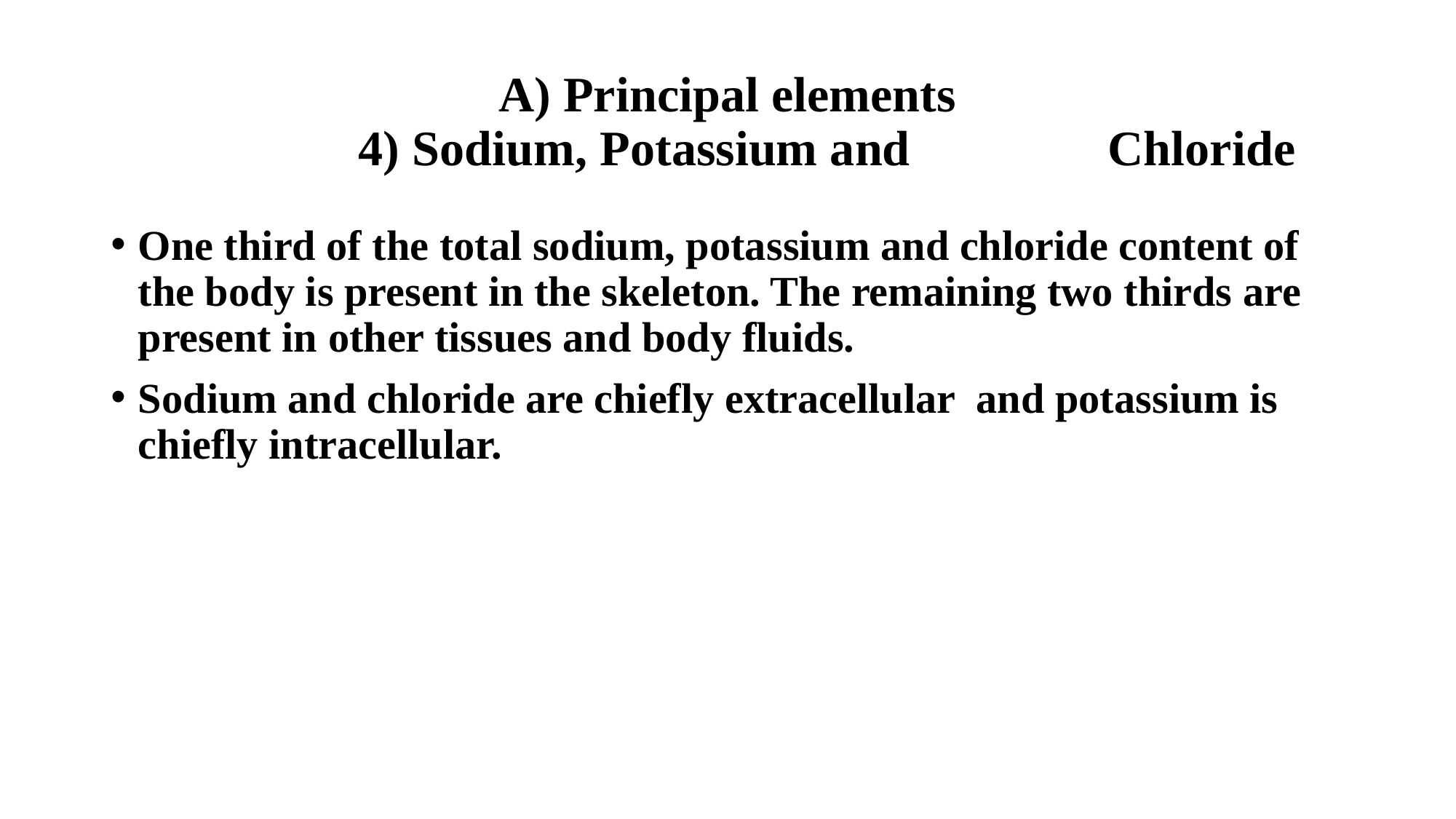

# A) Principal elements 4) Sodium, Potassium and                Chloride
One third of the total sodium, potassium and chloride content of the body is present in the skeleton. The remaining two thirds are present in other tissues and body fluids.
Sodium and chloride are chiefly extracellular  and potassium is chiefly intracellular.